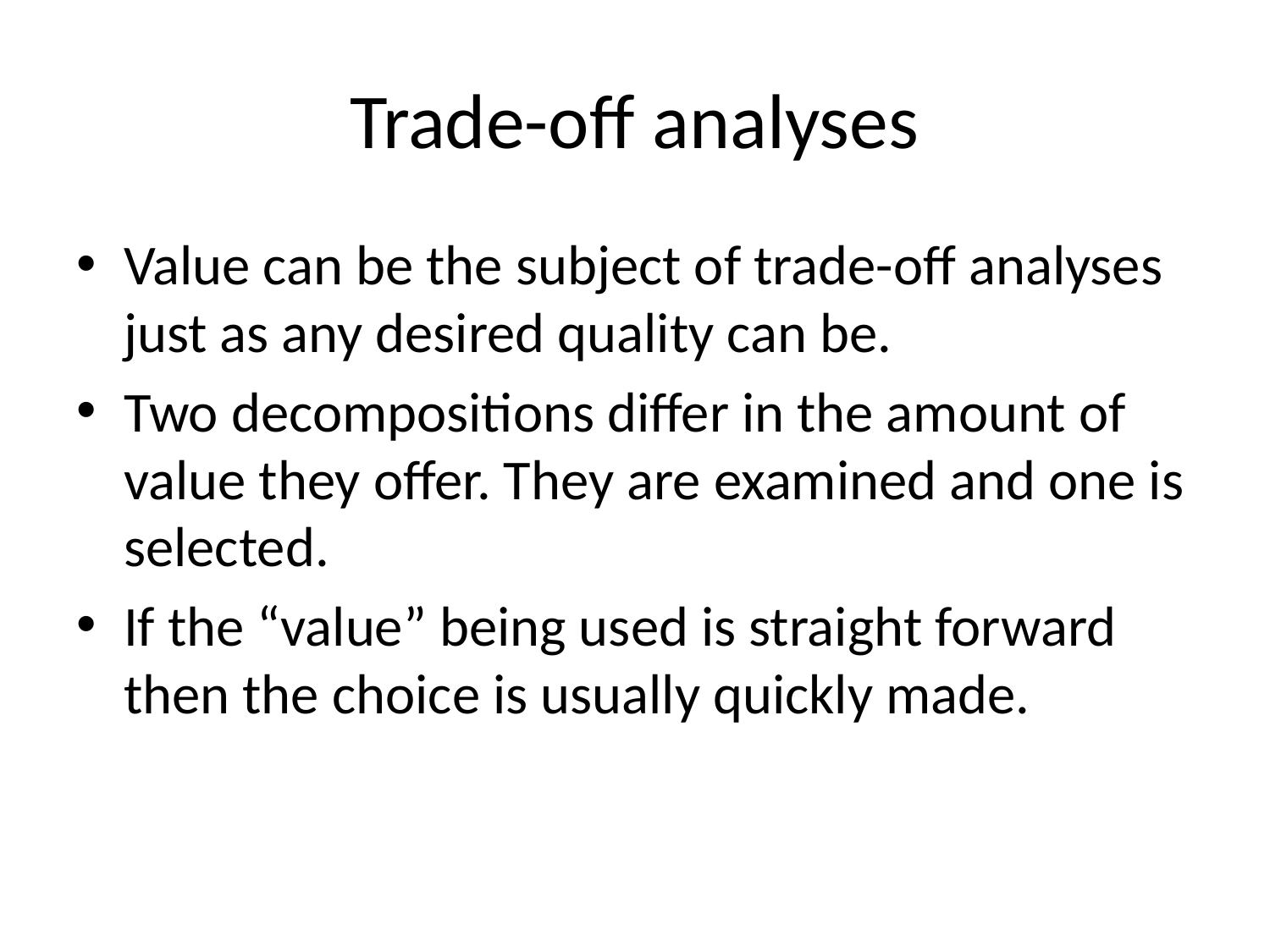

# Trade-off analyses
Value can be the subject of trade-off analyses just as any desired quality can be.
Two decompositions differ in the amount of value they offer. They are examined and one is selected.
If the “value” being used is straight forward then the choice is usually quickly made.